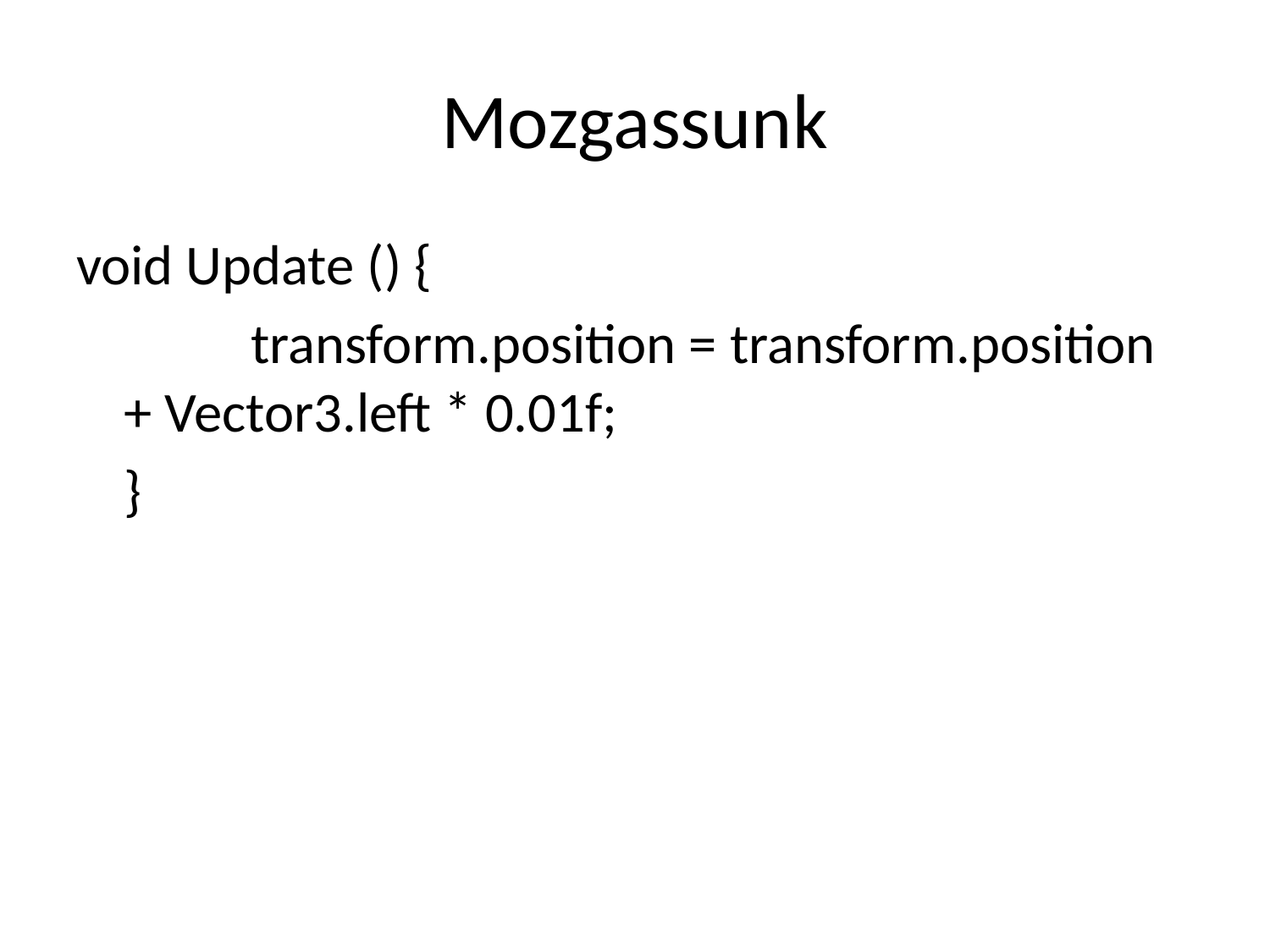

# Mozgassunk
void Update () {
		transform.position = transform.position + Vector3.left * 0.01f;
	}